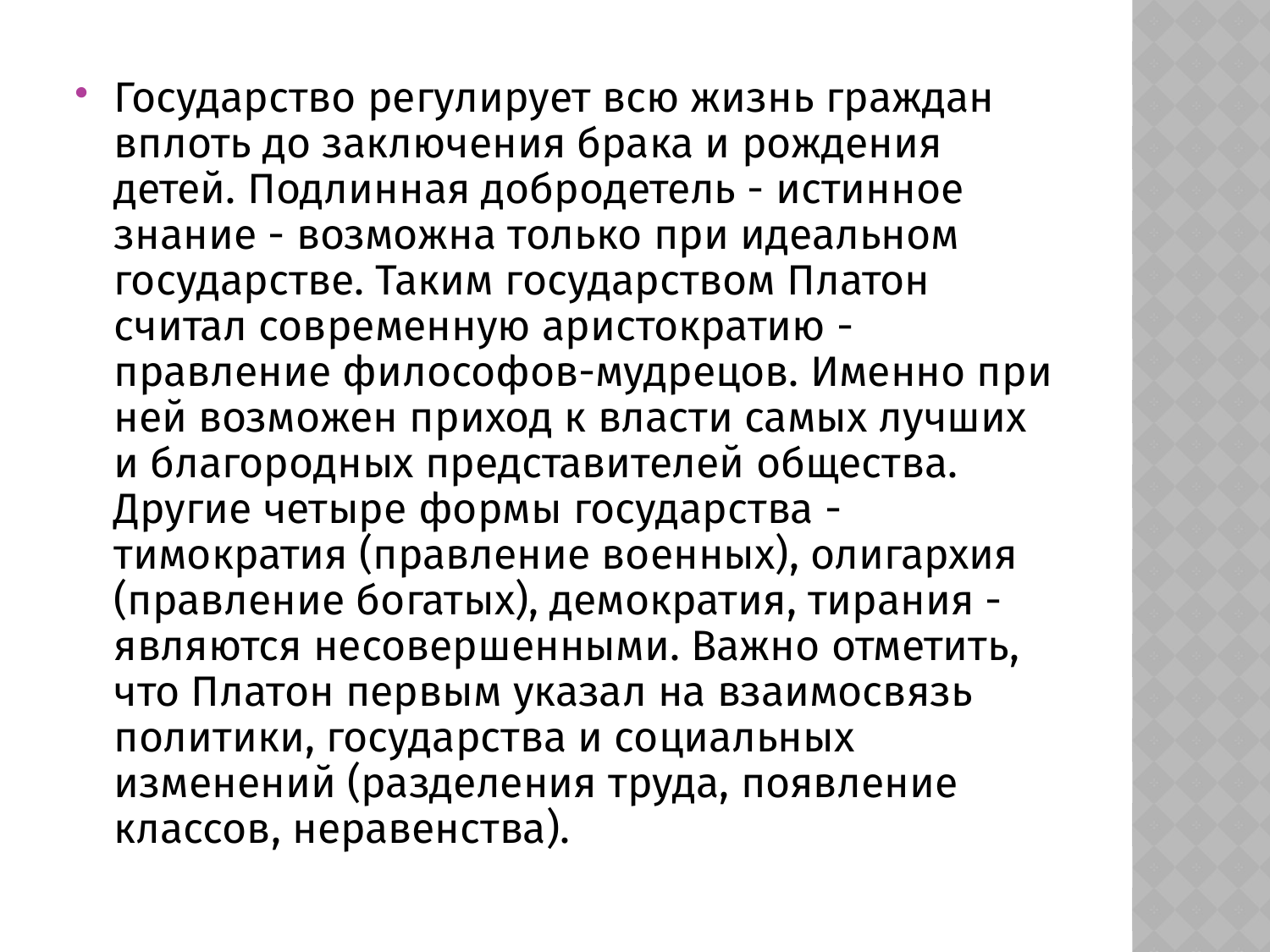

Государство регулирует всю жизнь граждан вплоть до заключения брака и рождения детей. Подлинная добродетель - истинное знание - возможна только при идеальном государстве. Таким государством Платон считал современную аристократию - правление философов-мудрецов. Именно при ней возможен приход к власти самых лучших и благородных представителей общества. Другие четыре формы государства - тимократия (правление военных), олигархия (правление богатых), демократия, тирания - являются несовершенными. Важно отметить, что Платон первым указал на взаимосвязь политики, государства и социальных изменений (разделения труда, появление классов, неравенства).